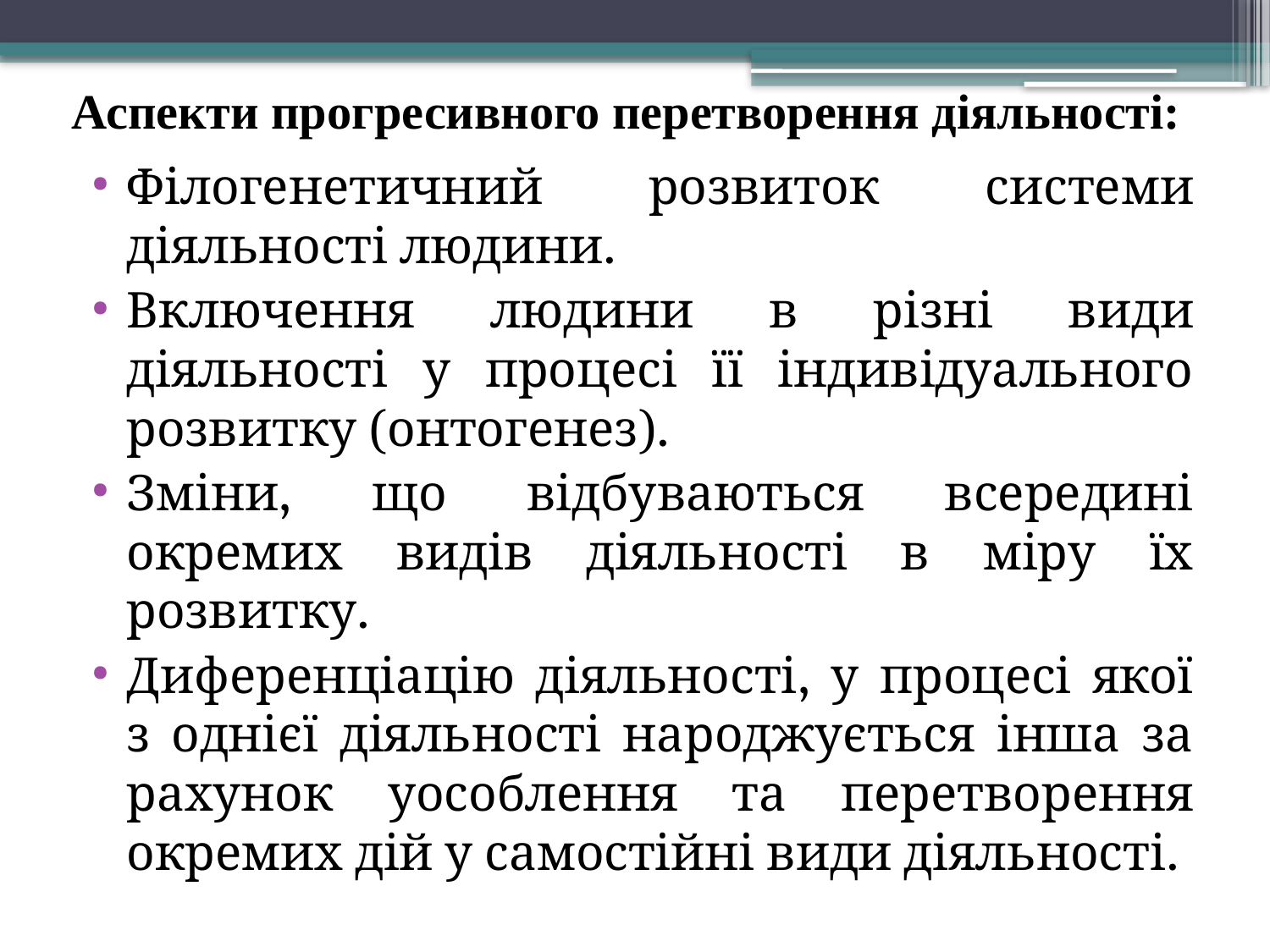

# Аспекти прогресивного перетворення діяльності:
Філогенетичний розвиток системи діяльності людини.
Включення людини в різні види діяльності у процесі її індивідуального розвитку (онтогенез).
Зміни, що відбуваються всередині окремих видів діяльності в міру їх розвитку.
Диференціацію діяльності, у процесі якої з однієї діяльності народжується інша за рахунок уособлення та перетворення окремих дій у самостійні види діяльності.